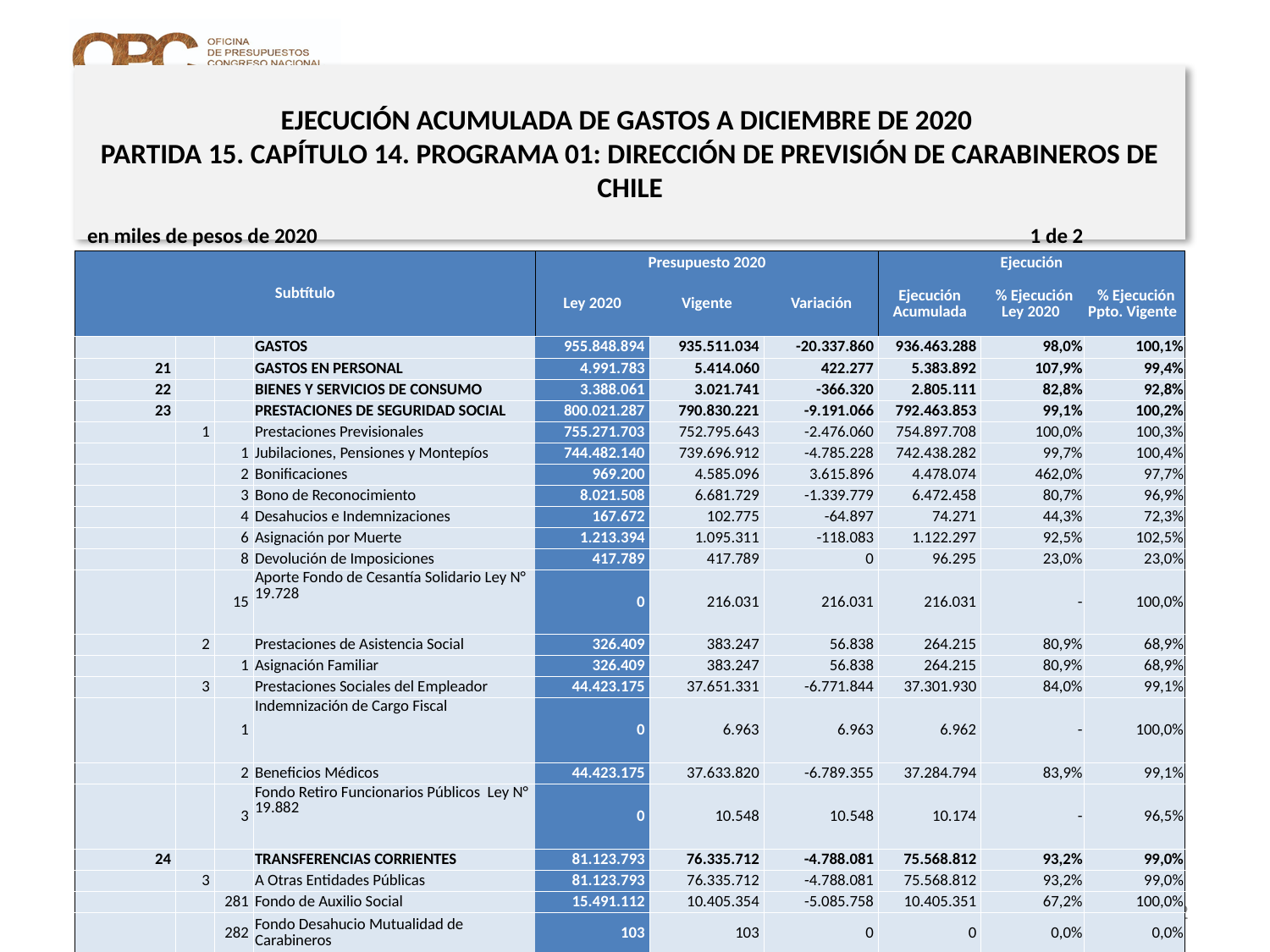

# EJECUCIÓN ACUMULADA DE GASTOS A DICIEMBRE DE 2020 PARTIDA 15. CAPÍTULO 14. PROGRAMA 01: DIRECCIÓN DE PREVISIÓN DE CARABINEROS DE CHILE
en miles de pesos de 2020                                                                                                                                                   1 de 2
| Subtítulo |  |  |  | Presupuesto 2020 |  |  | Ejecución |  |  |
| --- | --- | --- | --- | --- | --- | --- | --- | --- | --- |
|  |  |  |  | Ley 2020 | Vigente | Variación | Ejecución Acumulada | % Ejecución Ley 2020 | % Ejecución Ppto. Vigente |
|  |  |  | GASTOS | 955.848.894 | 935.511.034 | -20.337.860 | 936.463.288 | 98,0% | 100,1% |
| 21 |  |  | GASTOS EN PERSONAL | 4.991.783 | 5.414.060 | 422.277 | 5.383.892 | 107,9% | 99,4% |
| 22 |  |  | BIENES Y SERVICIOS DE CONSUMO | 3.388.061 | 3.021.741 | -366.320 | 2.805.111 | 82,8% | 92,8% |
| 23 |  |  | PRESTACIONES DE SEGURIDAD SOCIAL | 800.021.287 | 790.830.221 | -9.191.066 | 792.463.853 | 99,1% | 100,2% |
|  | 1 |  | Prestaciones Previsionales | 755.271.703 | 752.795.643 | -2.476.060 | 754.897.708 | 100,0% | 100,3% |
|  |  | 1 | Jubilaciones, Pensiones y Montepíos | 744.482.140 | 739.696.912 | -4.785.228 | 742.438.282 | 99,7% | 100,4% |
|  |  | 2 | Bonificaciones | 969.200 | 4.585.096 | 3.615.896 | 4.478.074 | 462,0% | 97,7% |
|  |  | 3 | Bono de Reconocimiento | 8.021.508 | 6.681.729 | -1.339.779 | 6.472.458 | 80,7% | 96,9% |
|  |  | 4 | Desahucios e Indemnizaciones | 167.672 | 102.775 | -64.897 | 74.271 | 44,3% | 72,3% |
|  |  | 6 | Asignación por Muerte | 1.213.394 | 1.095.311 | -118.083 | 1.122.297 | 92,5% | 102,5% |
|  |  | 8 | Devolución de Imposiciones | 417.789 | 417.789 | 0 | 96.295 | 23,0% | 23,0% |
|  |  | 15 | Aporte Fondo de Cesantía Solidario Ley N° 19.728 | 0 | 216.031 | 216.031 | 216.031 | - | 100,0% |
|  | 2 |  | Prestaciones de Asistencia Social | 326.409 | 383.247 | 56.838 | 264.215 | 80,9% | 68,9% |
|  |  | 1 | Asignación Familiar | 326.409 | 383.247 | 56.838 | 264.215 | 80,9% | 68,9% |
|  | 3 |  | Prestaciones Sociales del Empleador | 44.423.175 | 37.651.331 | -6.771.844 | 37.301.930 | 84,0% | 99,1% |
|  |  | 1 | Indemnización de Cargo Fiscal | 0 | 6.963 | 6.963 | 6.962 | - | 100,0% |
|  |  | 2 | Beneficios Médicos | 44.423.175 | 37.633.820 | -6.789.355 | 37.284.794 | 83,9% | 99,1% |
|  |  | 3 | Fondo Retiro Funcionarios Públicos Ley N° 19.882 | 0 | 10.548 | 10.548 | 10.174 | - | 96,5% |
| 24 |  |  | TRANSFERENCIAS CORRIENTES | 81.123.793 | 76.335.712 | -4.788.081 | 75.568.812 | 93,2% | 99,0% |
|  | 3 |  | A Otras Entidades Públicas | 81.123.793 | 76.335.712 | -4.788.081 | 75.568.812 | 93,2% | 99,0% |
|  |  | 281 | Fondo de Auxilio Social | 15.491.112 | 10.405.354 | -5.085.758 | 10.405.351 | 67,2% | 100,0% |
|  |  | 282 | Fondo Desahucio Mutualidad de Carabineros | 103 | 103 | 0 | 0 | 0,0% | 0,0% |
|  |  | 283 | Aporte Medicina Preventiva | 6.487.937 | 6.487.937 | 0 | 6.487.937 | 100,0% | 100,0% |
22